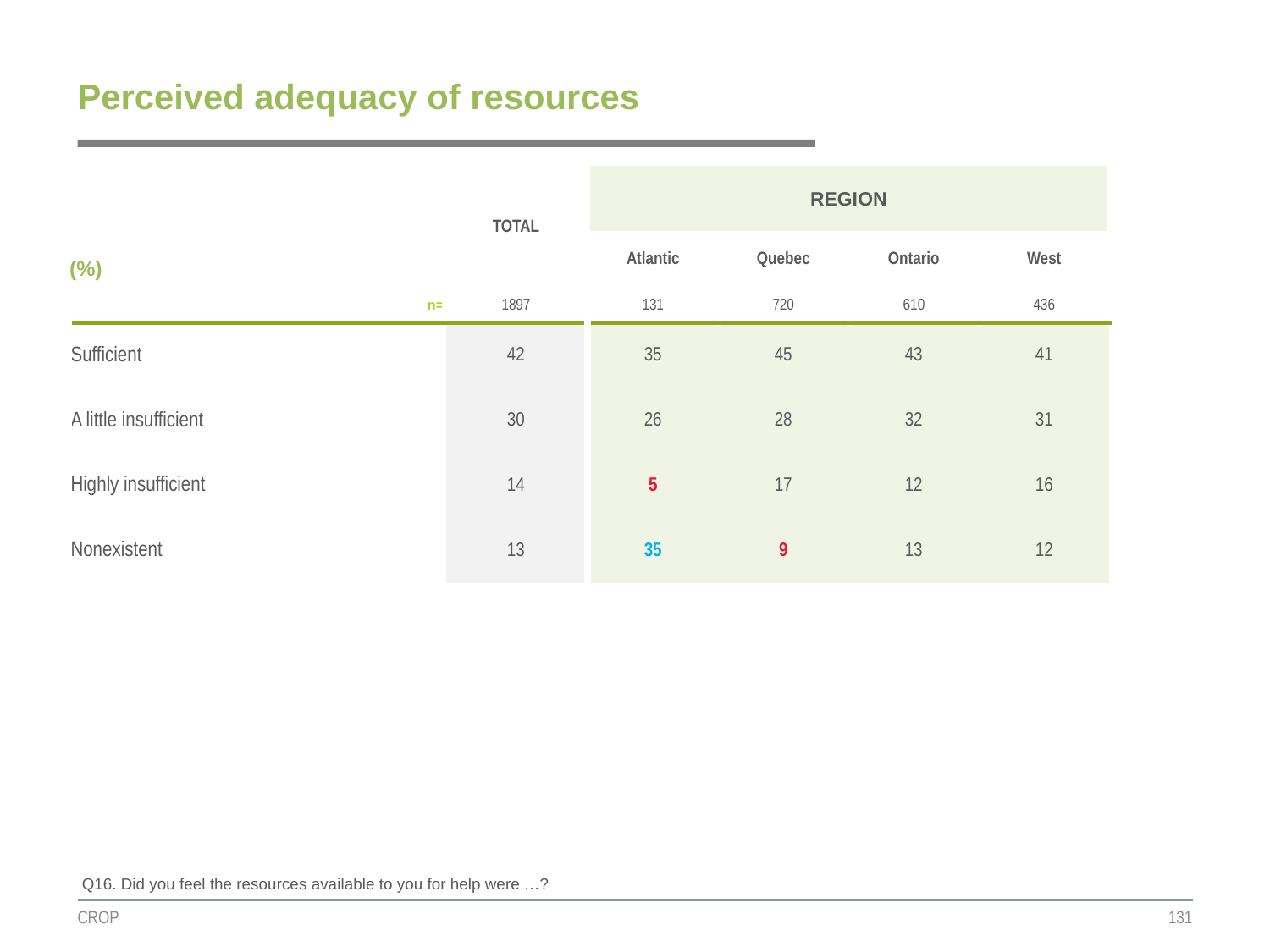

# Perceived adequacy of resources
|  | TOTAL | REGION |  |  |  |
| --- | --- | --- | --- | --- | --- |
| (%) |  |  |  |  |  |
|  |  | Atlantic | Quebec | Ontario | West |
| n= | 1897 | 131 | 720 | 610 | 436 |
| Sufficient | 42 | 35 | 45 | 43 | 41 |
| A little insufficient | 30 | 26 | 28 | 32 | 31 |
| Highly insufficient | 14 | 5 | 17 | 12 | 16 |
| Nonexistent | 13 | 35 | 9 | 13 | 12 |
Q16. Did you feel the resources available to you for help were …?
CROP
131